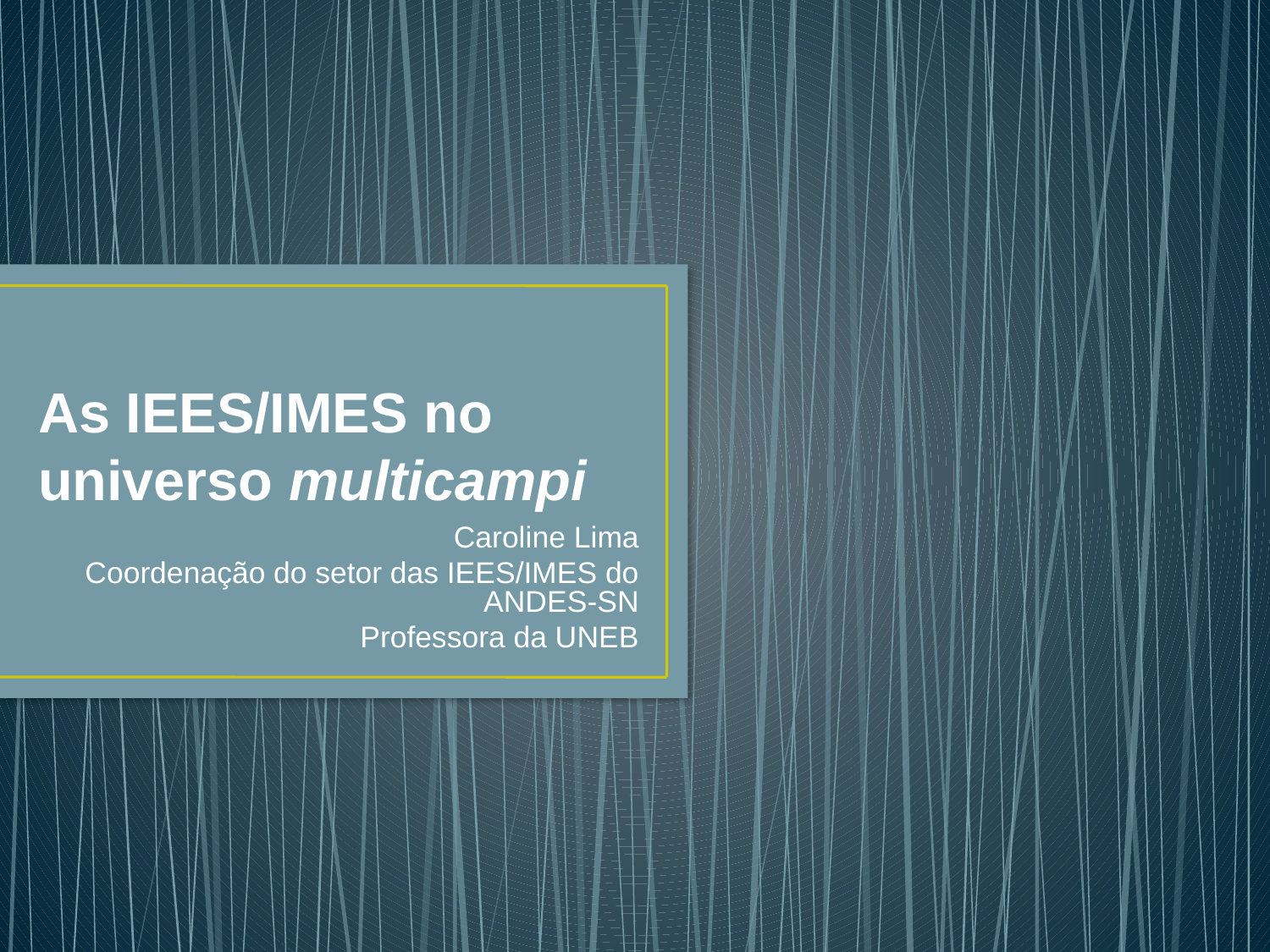

# As IEES/IMES no universo multicampi
Caroline Lima
Coordenação do setor das IEES/IMES do ANDES-SN
Professora da UNEB